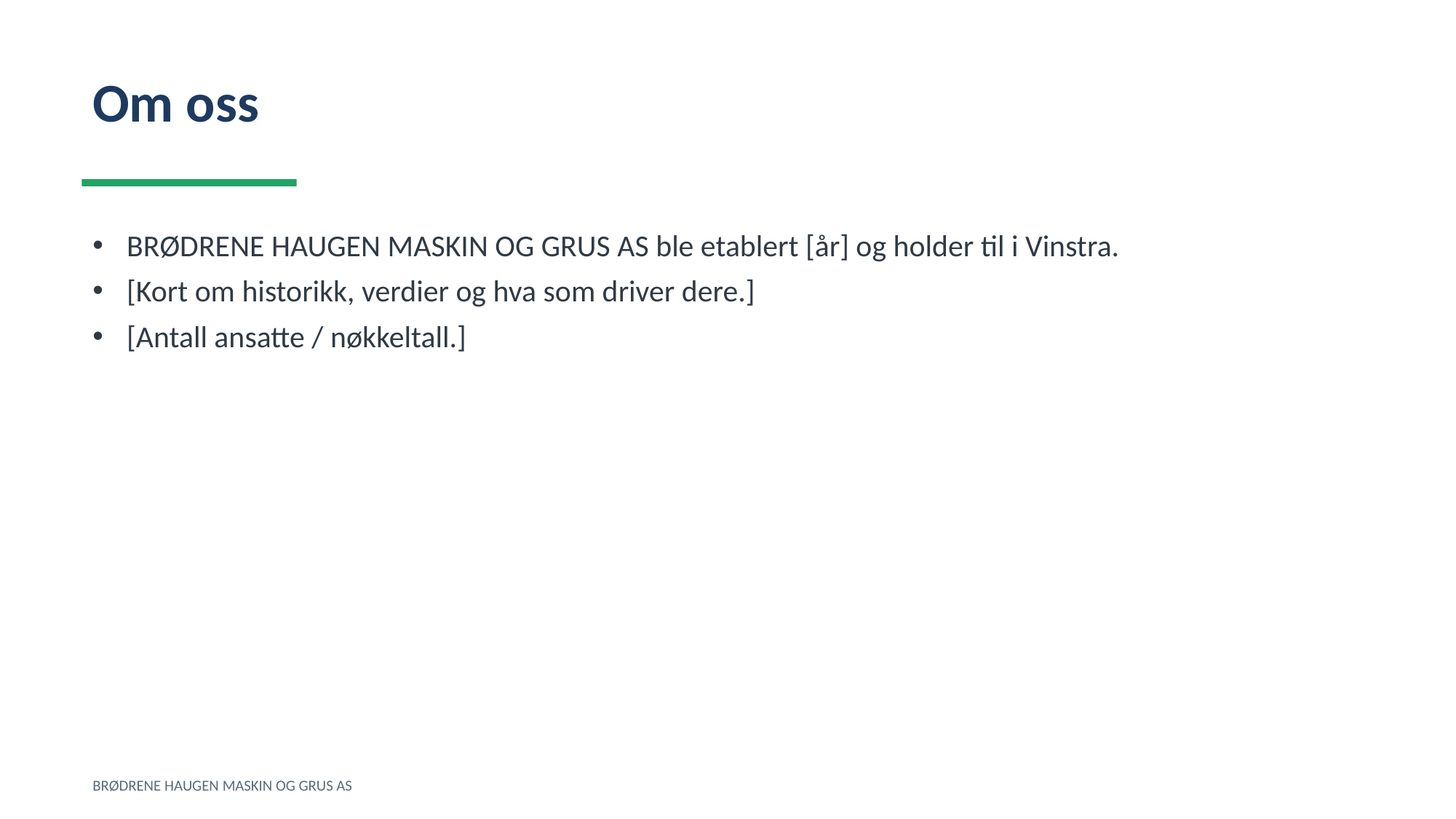

Om oss

BRØDRENE HAUGEN MASKIN OG GRUS AS ble etablert [år] og holder til i Vinstra.
[Kort om historikk, verdier og hva som driver dere.]
[Antall ansatte / nøkkeltall.]
BRØDRENE HAUGEN MASKIN OG GRUS AS